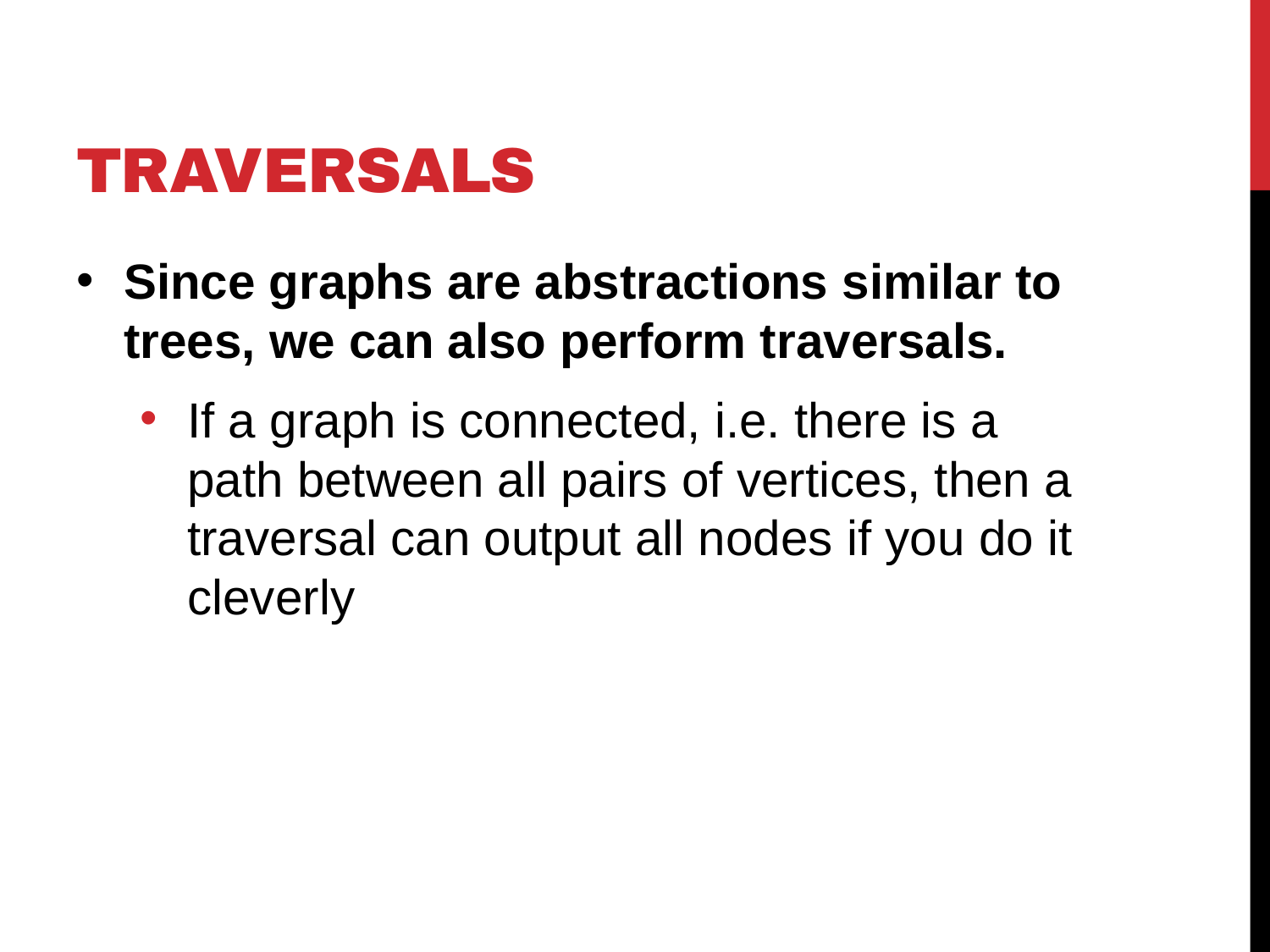

# Traversals
Since graphs are abstractions similar to trees, we can also perform traversals.
If a graph is connected, i.e. there is a path between all pairs of vertices, then a traversal can output all nodes if you do it cleverly